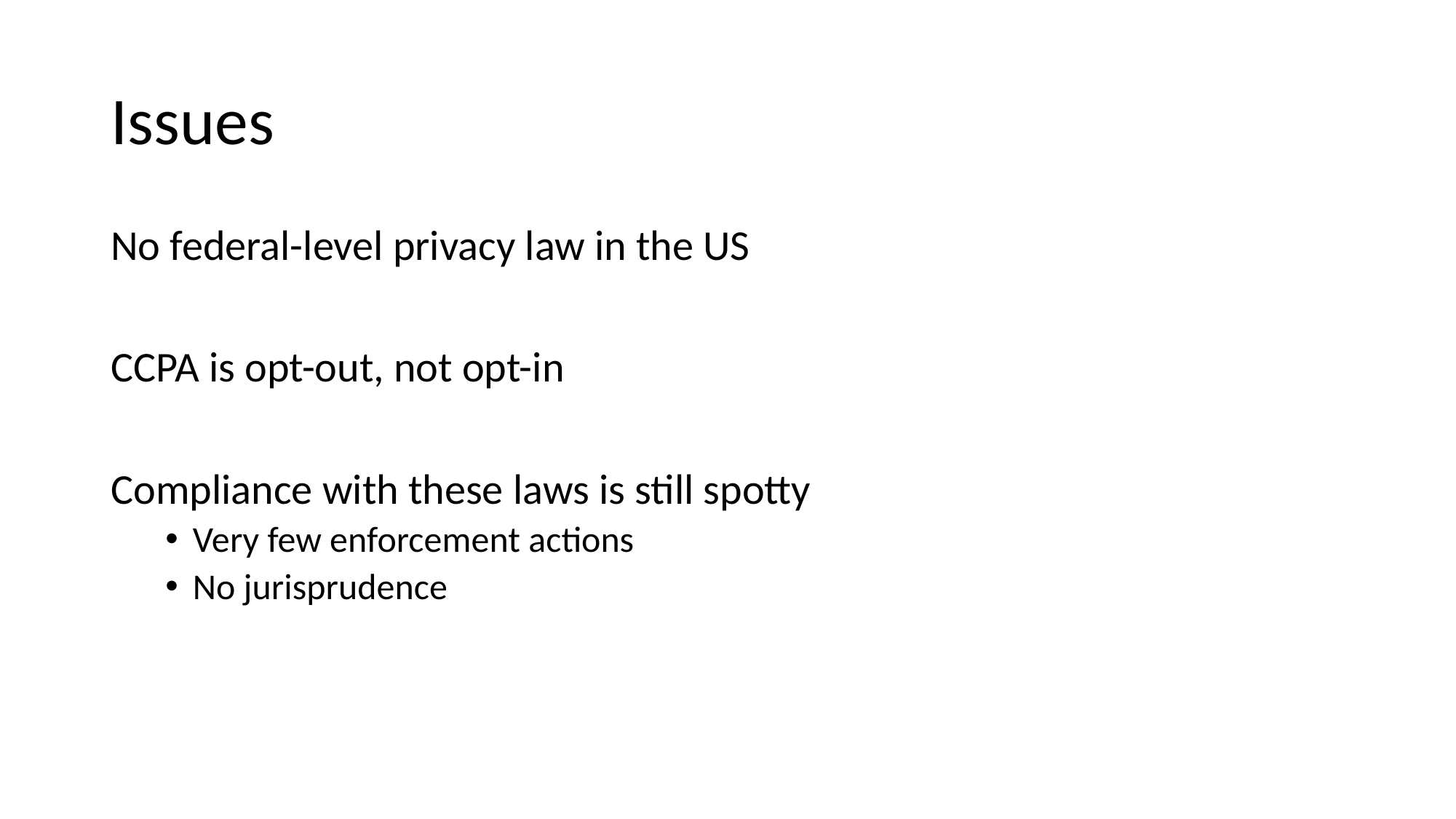

# Issues
No federal-level privacy law in the US

CCPA is opt-out, not opt-in

Compliance with these laws is still spotty
Very few enforcement actions
No jurisprudence